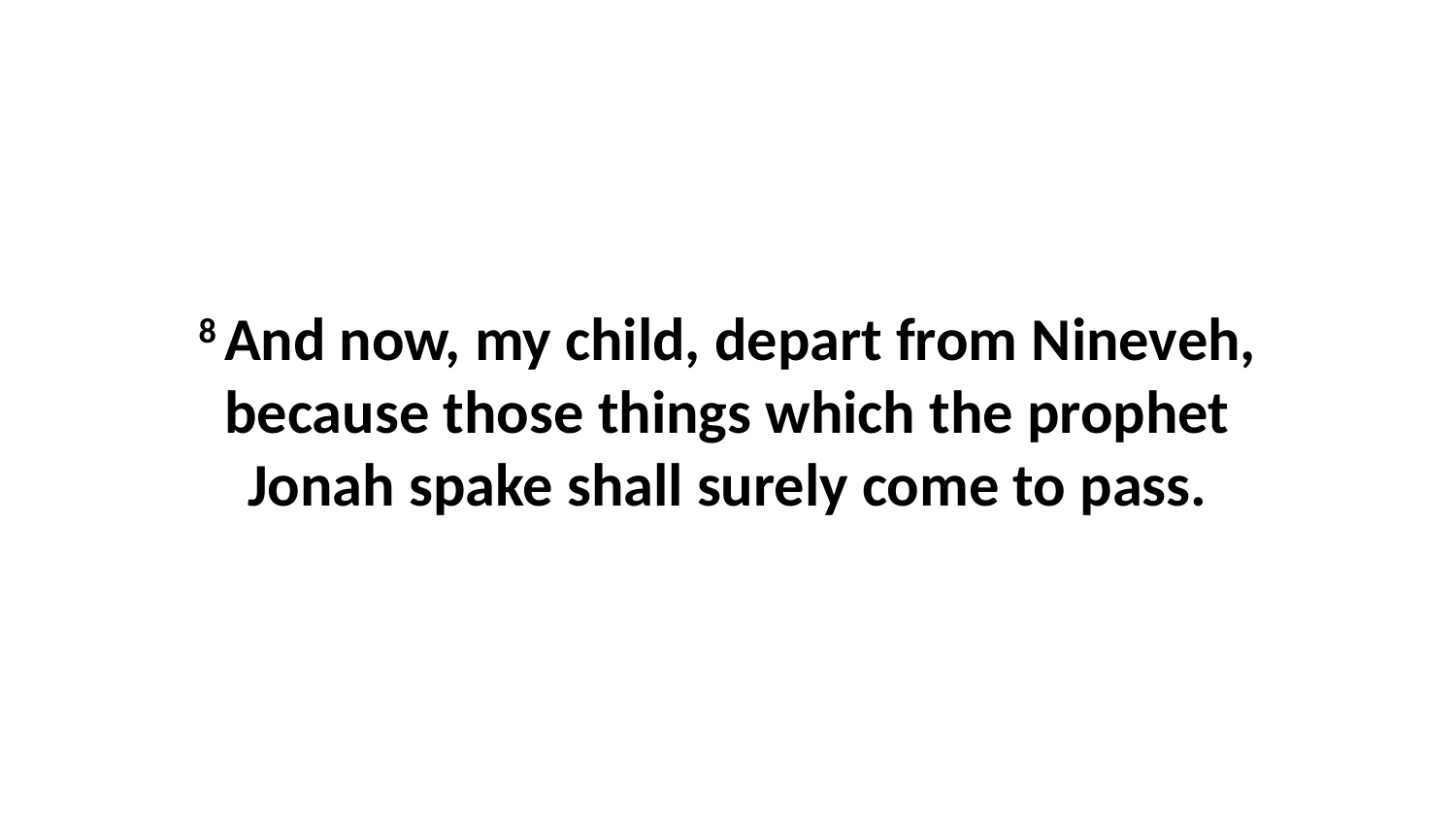

8 And now, my child, depart from Nineveh, because those things which the prophet Jonah spake shall surely come to pass.